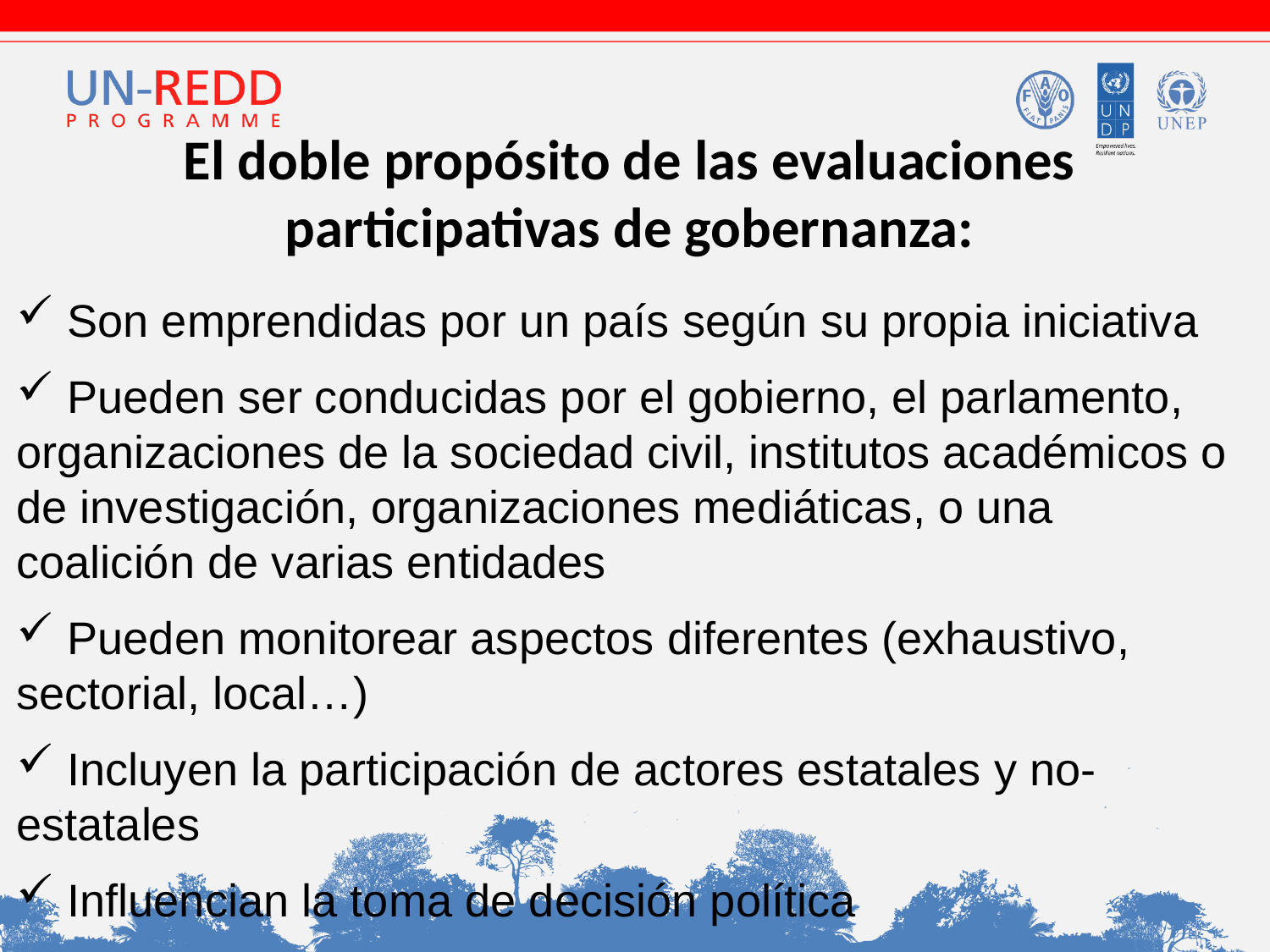

# El doble propósito de las evaluaciones participativas de gobernanza:
 Son emprendidas por un país según su propia iniciativa
 Pueden ser conducidas por el gobierno, el parlamento, organizaciones de la sociedad civil, institutos académicos o de investigación, organizaciones mediáticas, o una coalición de varias entidades
 Pueden monitorear aspectos diferentes (exhaustivo, sectorial, local…)
 Incluyen la participación de actores estatales y no-estatales
 Influencian la toma de decisión política